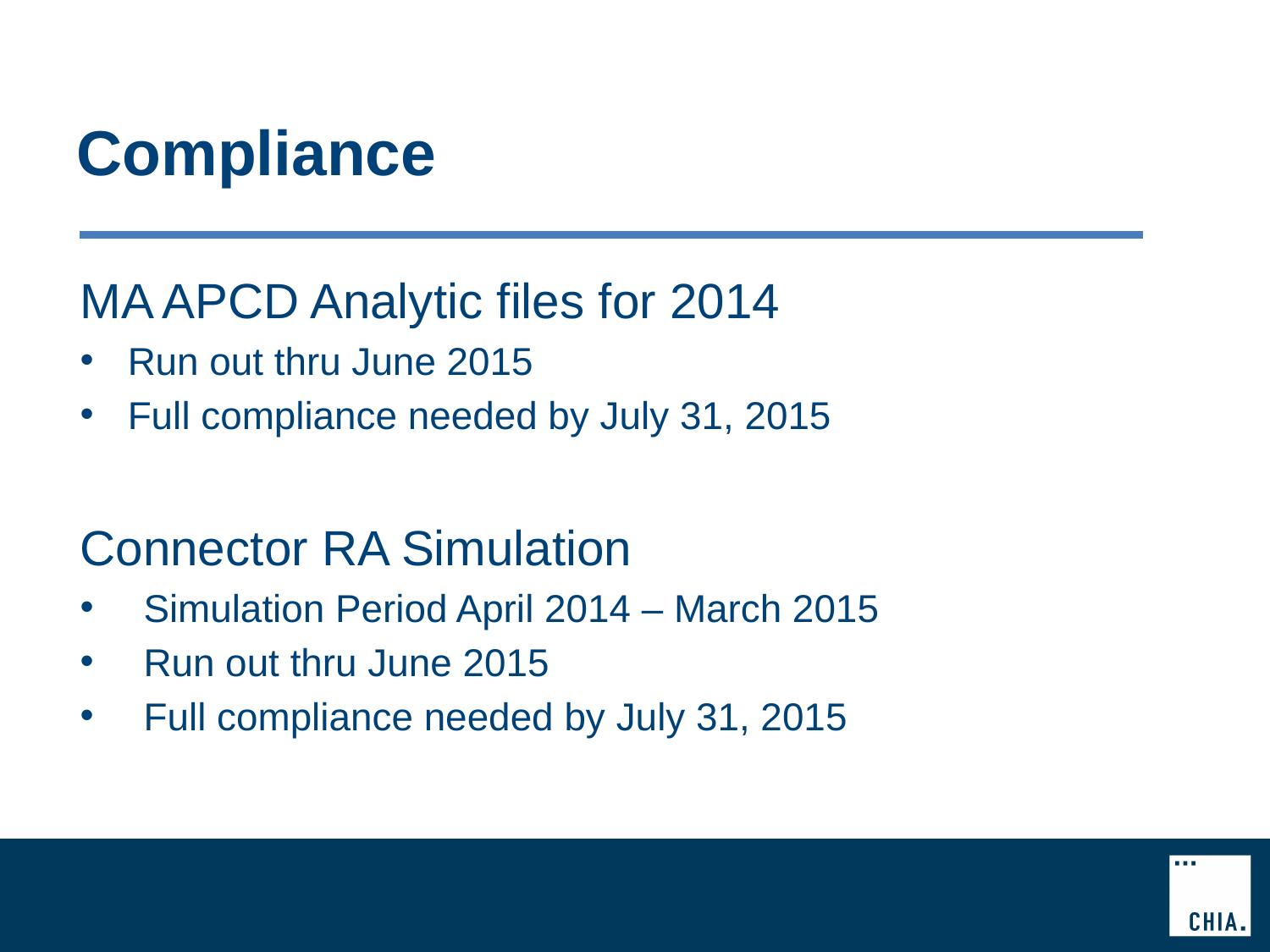

# Compliance
MA APCD Analytic files for 2014
Run out thru June 2015
Full compliance needed by July 31, 2015

Connector RA Simulation
Simulation Period April 2014 – March 2015
Run out thru June 2015
Full compliance needed by July 31, 2015